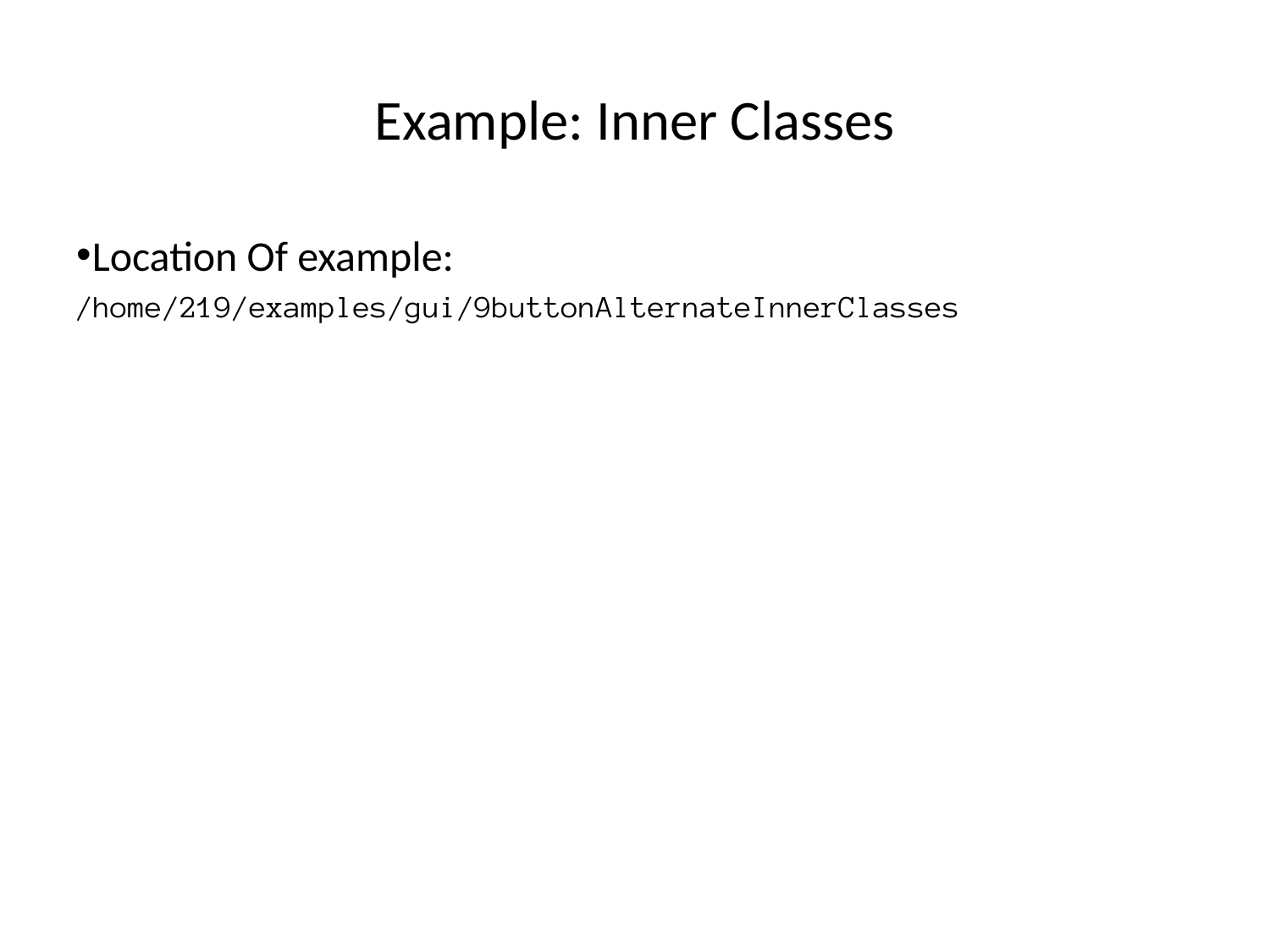

Example: Inner Classes
Location Of example:
/home/219/examples/gui/9buttonAlternateInnerClasses